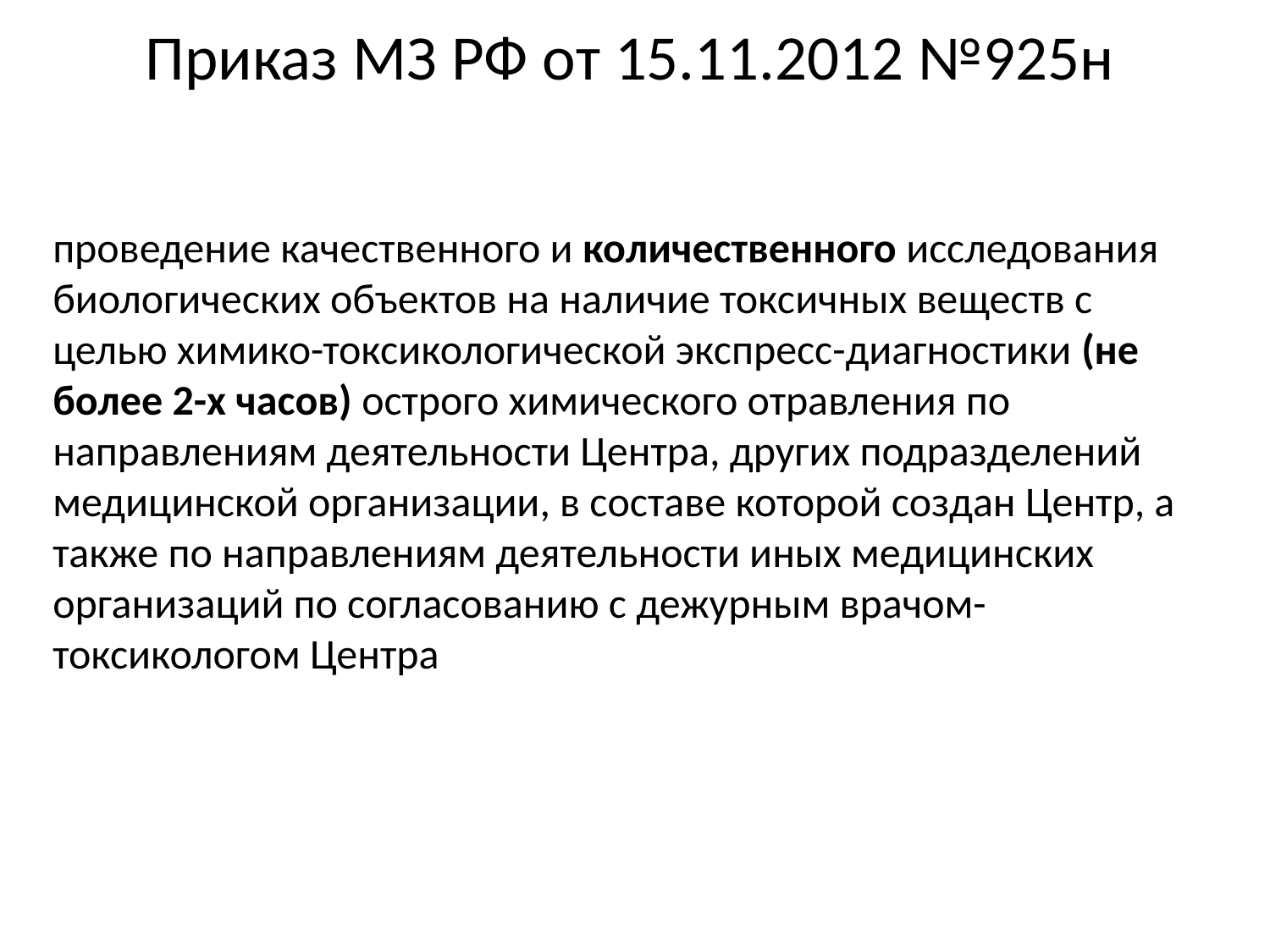

Приказ МЗ РФ от 15.11.2012 №925н
проведение качественного и количественного исследования биологических объектов на наличие токсичных веществ с целью химико-токсикологической экспресс-диагностики (не более 2-х часов) острого химического отравления по направлениям деятельности Центра, других подразделений медицинской организации, в составе которой создан Центр, а также по направлениям деятельности иных медицинских организаций по согласованию с дежурным врачом-токсикологом Центра